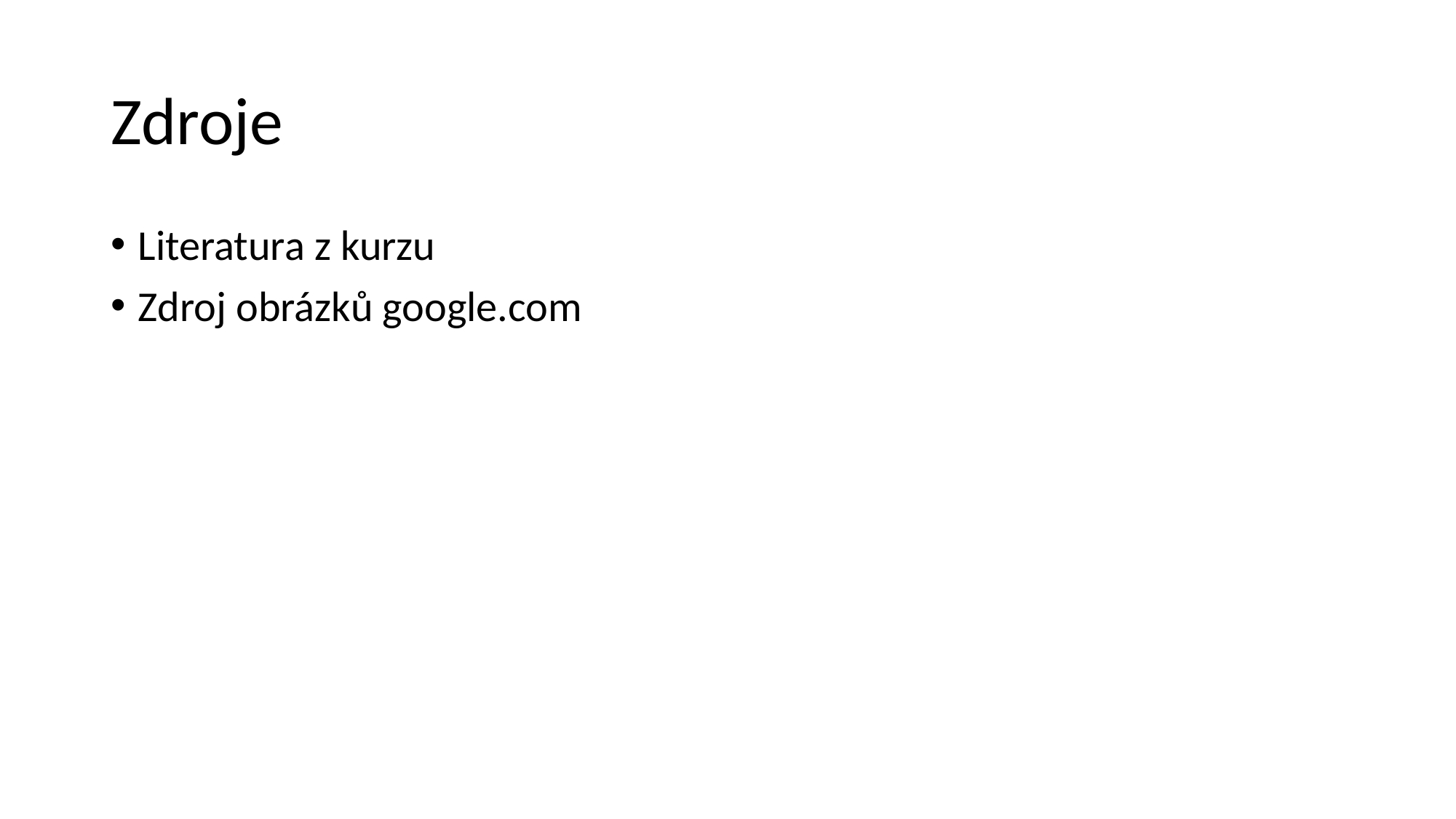

# Zdroje
Literatura z kurzu
Zdroj obrázků google.com